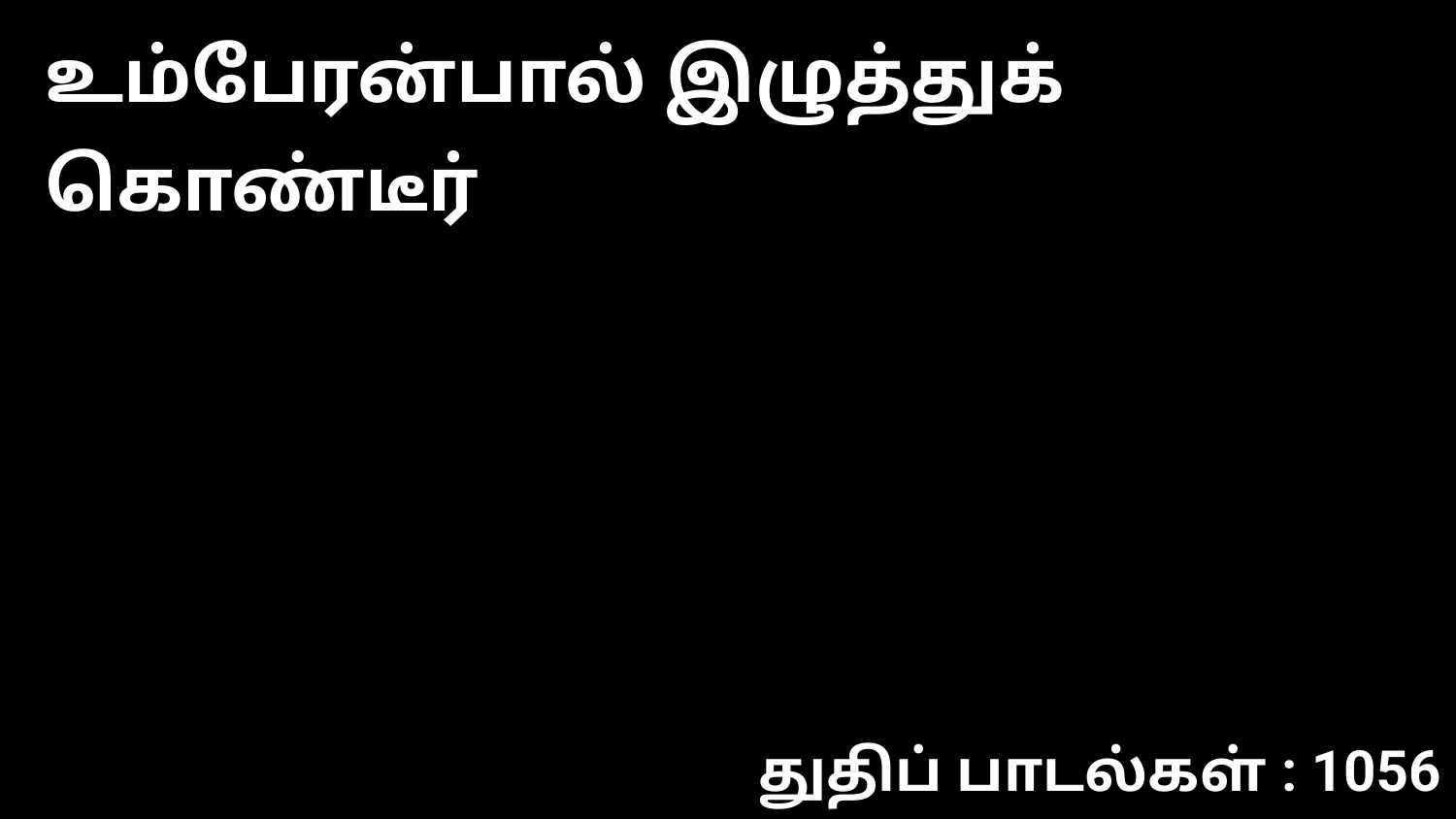

உம்பேரன்பால் இழுத்துக் கொண்டீர்
துதிப் பாடல்கள் : 1056